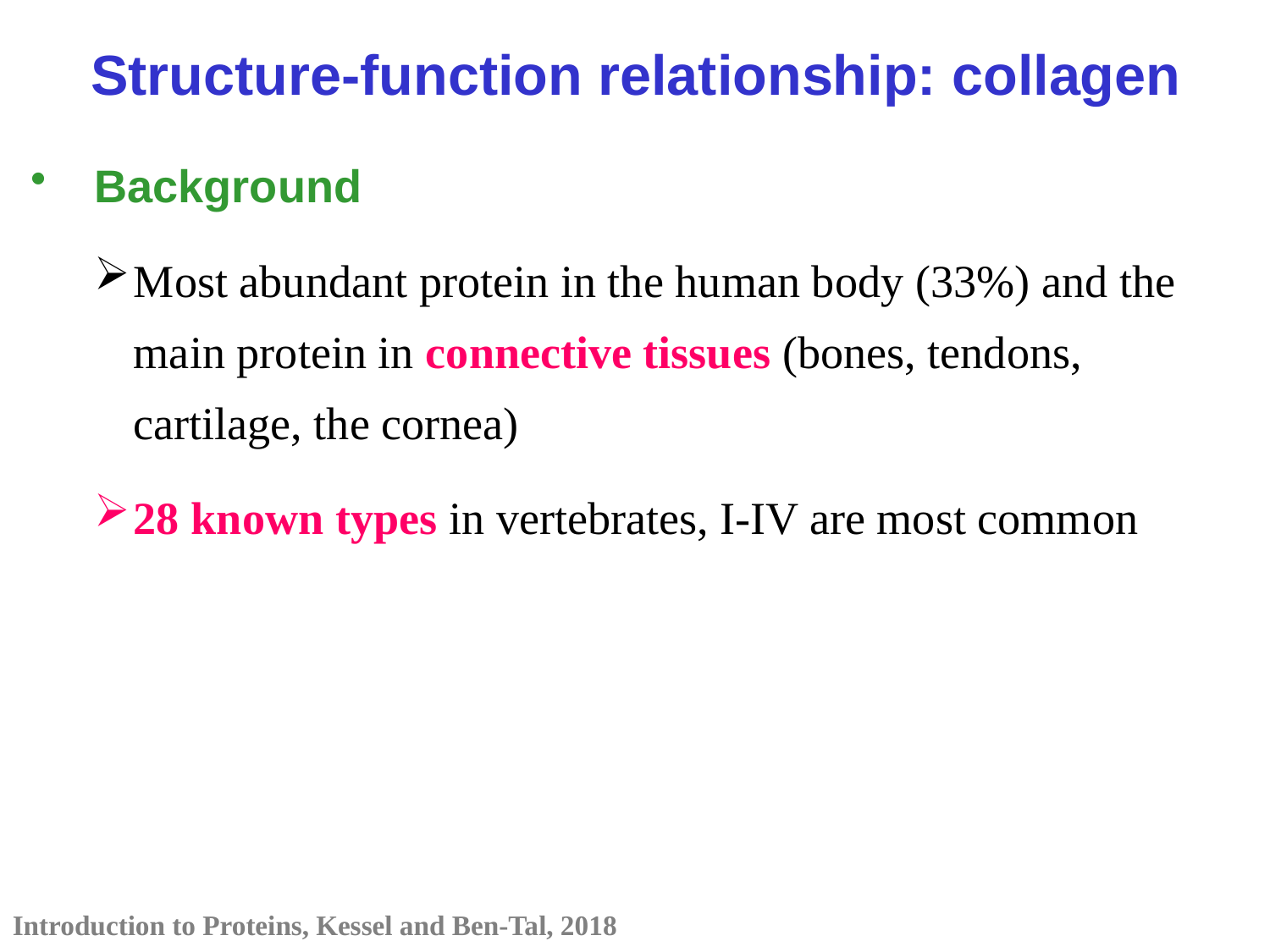

Structure-function relationship: collagen
Background
Most abundant protein in the human body (33%) and the main protein in connective tissues (bones, tendons, cartilage, the cornea)
28 known types in vertebrates, I-IV are most common